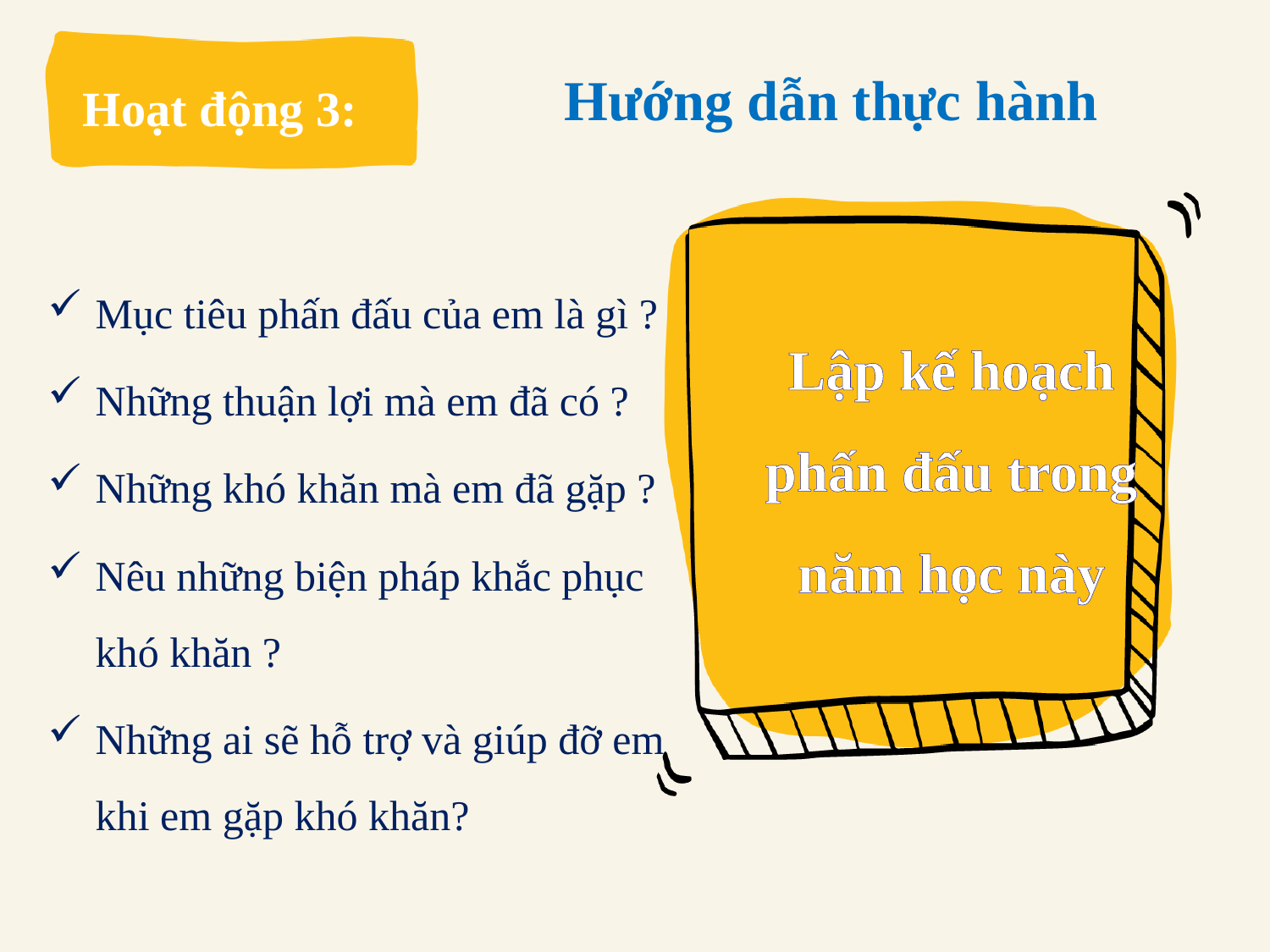

# Hướng dẫn thực hành
Hoạt động 3:
Mục tiêu phấn đấu của em là gì ?
Những thuận lợi mà em đã có ?
Những khó khăn mà em đã gặp ?
Nêu những biện pháp khắc phục khó khăn ?
Những ai sẽ hỗ trợ và giúp đỡ em khi em gặp khó khăn?
Lập kế hoạch phấn đấu trong năm học này